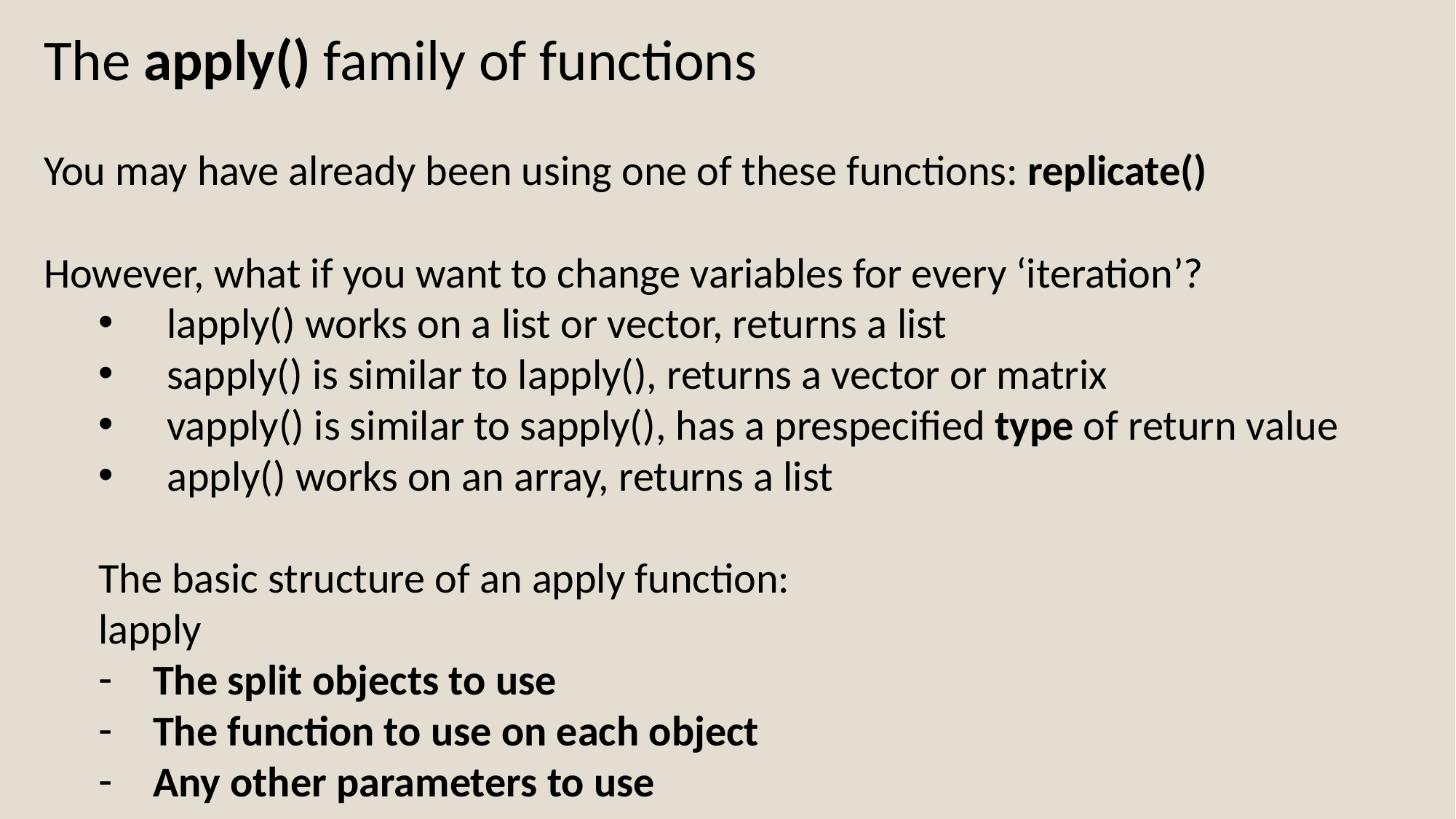

The apply() family of functions

You may have already been using one of these functions: replicate()

However, what if you want to change variables for every ‘iteration’?
lapply() works on a list or vector, returns a list
sapply() is similar to lapply(), returns a vector or matrix
vapply() is similar to sapply(), has a prespecified type of return value
apply() works on an array, returns a list

The basic structure of an apply function:
lapply
The split objects to use
The function to use on each object
Any other parameters to use